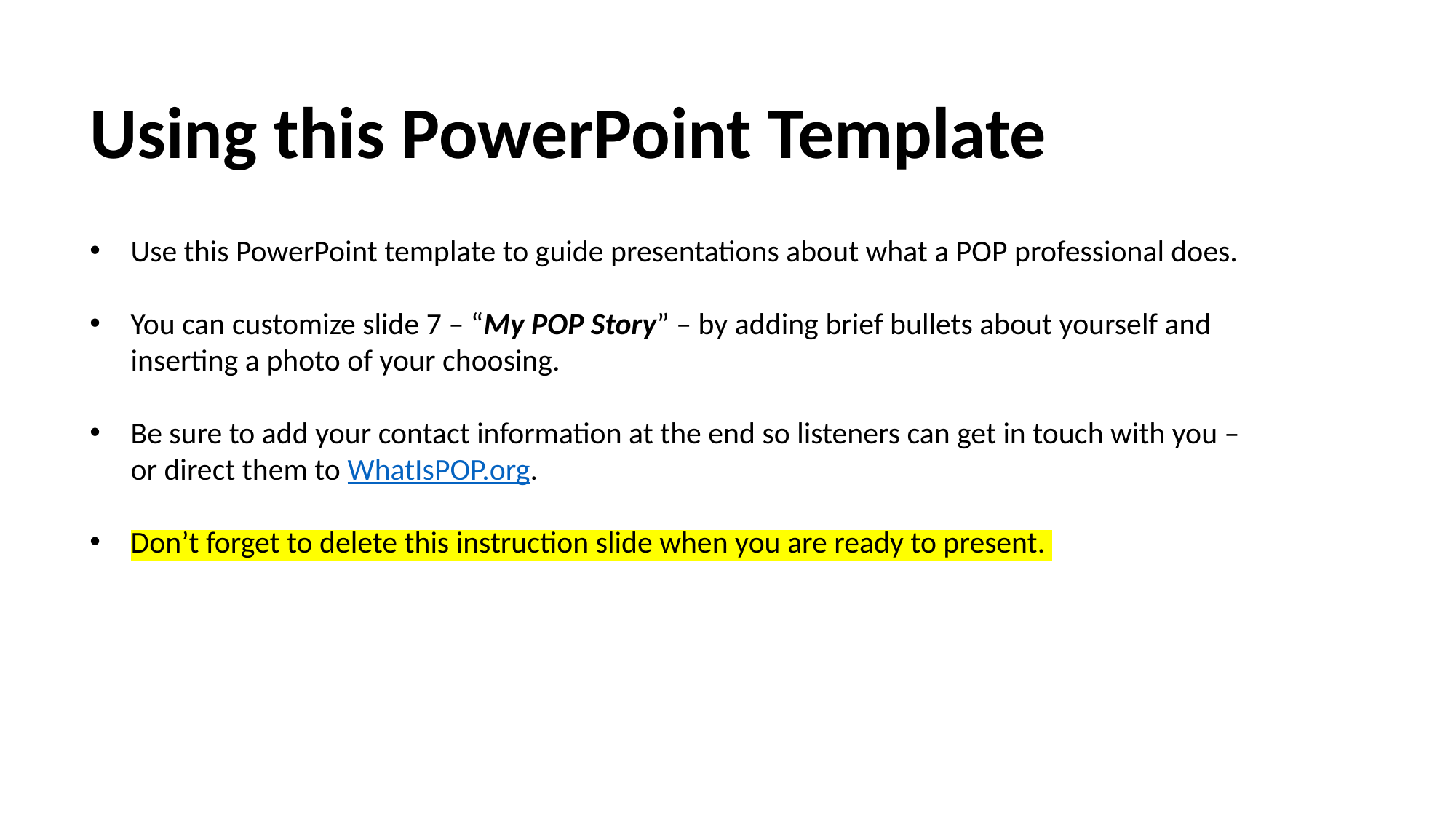

Using this PowerPoint Template

Use this PowerPoint template to guide presentations about what a POP professional does.
You can customize slide 7 – “My POP Story” – by adding brief bullets about yourself and inserting a photo of your choosing.
Be sure to add your contact information at the end so listeners can get in touch with you –
or direct them to WhatIsPOP.org.
Don’t forget to delete this instruction slide when you are ready to present.